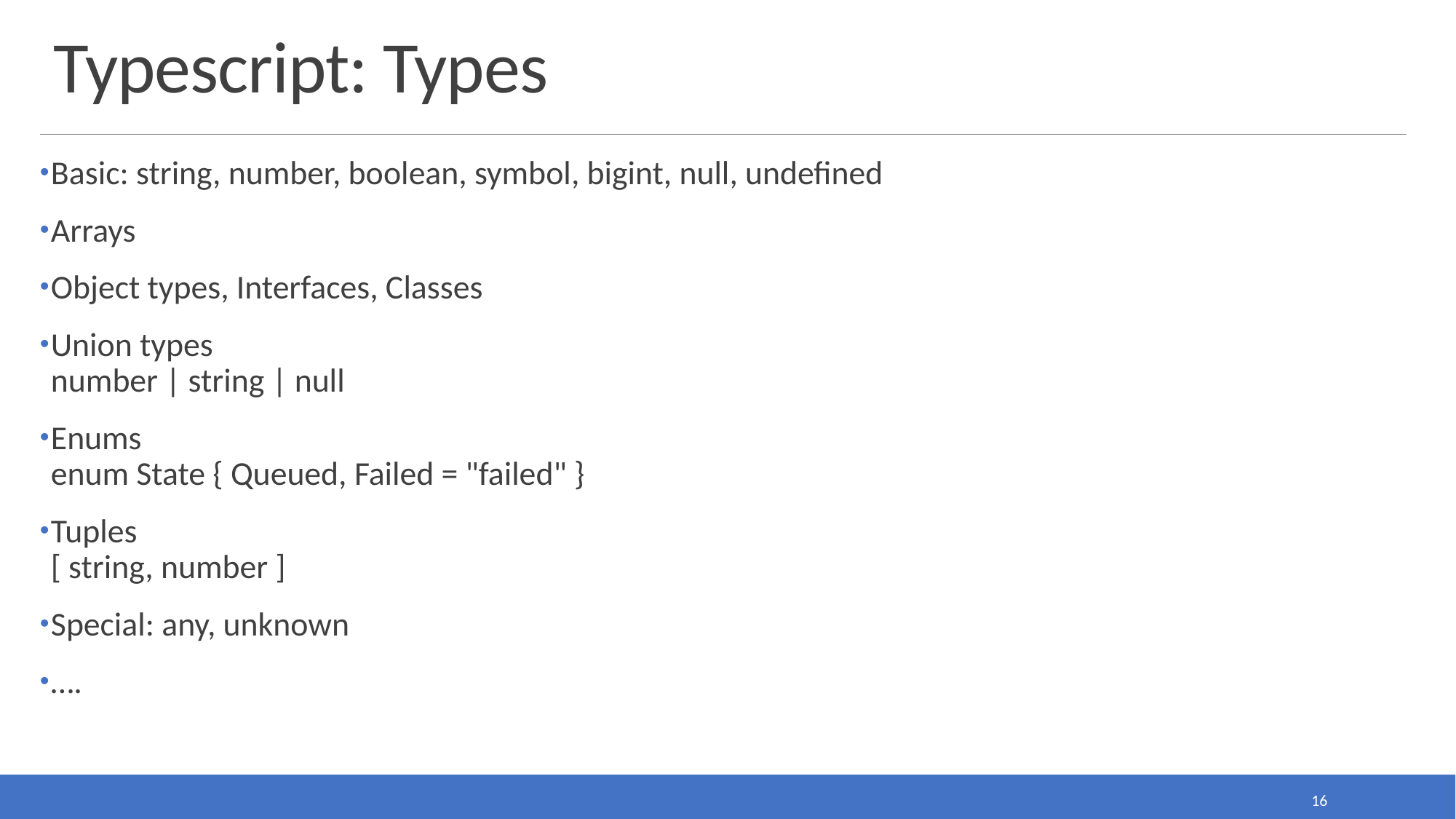

# Typescript: Types
Basic: string, number, boolean, symbol, bigint, null, undefined
Arrays
Object types, Interfaces, Classes
Union types
number | string | null
Enums
enum State { Queued, Failed = "failed" }
Tuples
[ string, number ]
Special: any, unknown
….

16